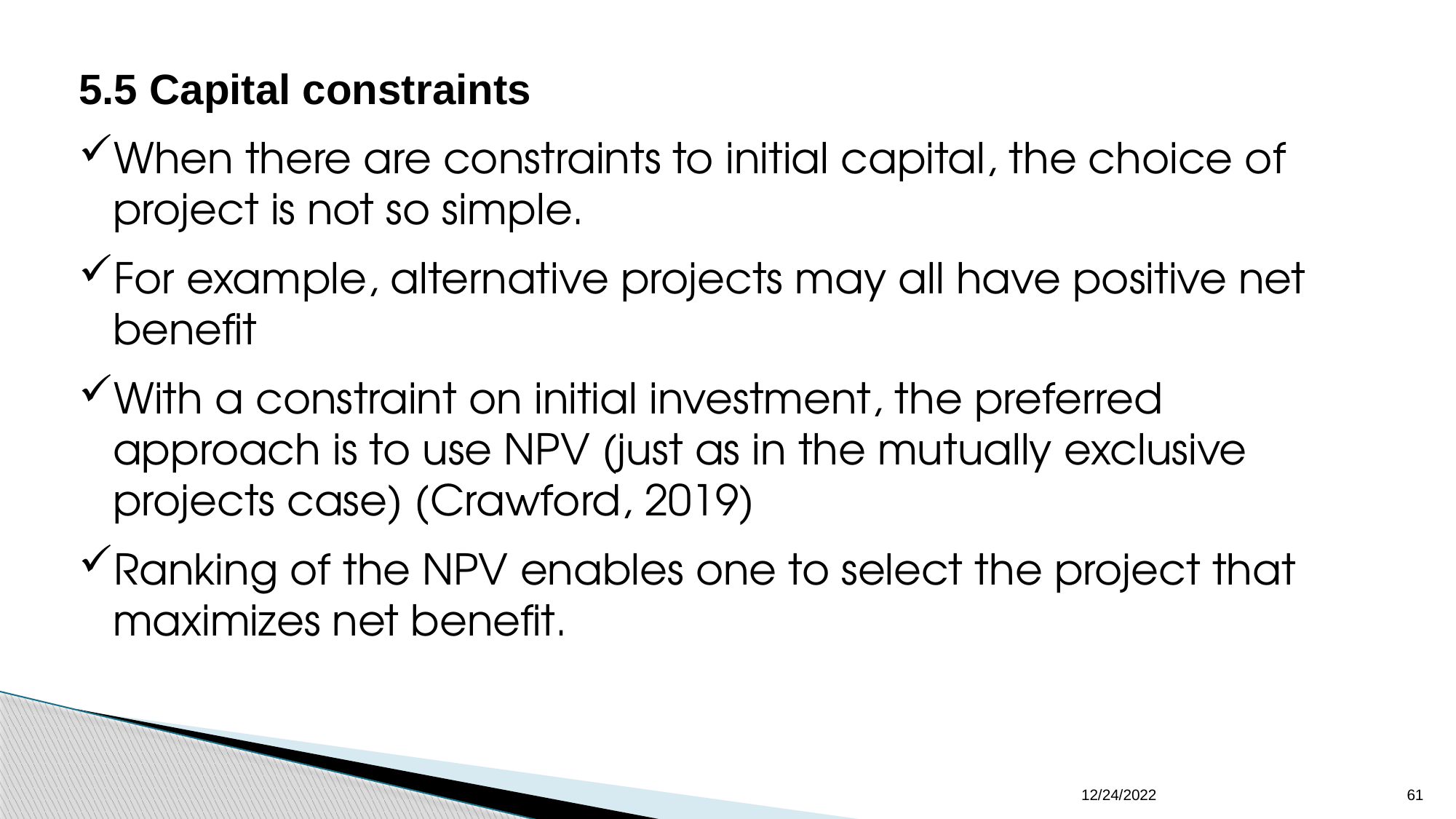

5.5 Capital constraints
When there are constraints to initial capital, the choice of project is not so simple.
For example, alternative projects may all have positive net benefit
With a constraint on initial investment, the preferred approach is to use NPV (just as in the mutually exclusive projects case) (Crawford, 2019)
Ranking of the NPV enables one to select the project that maximizes net benefit.
12/24/2022
61